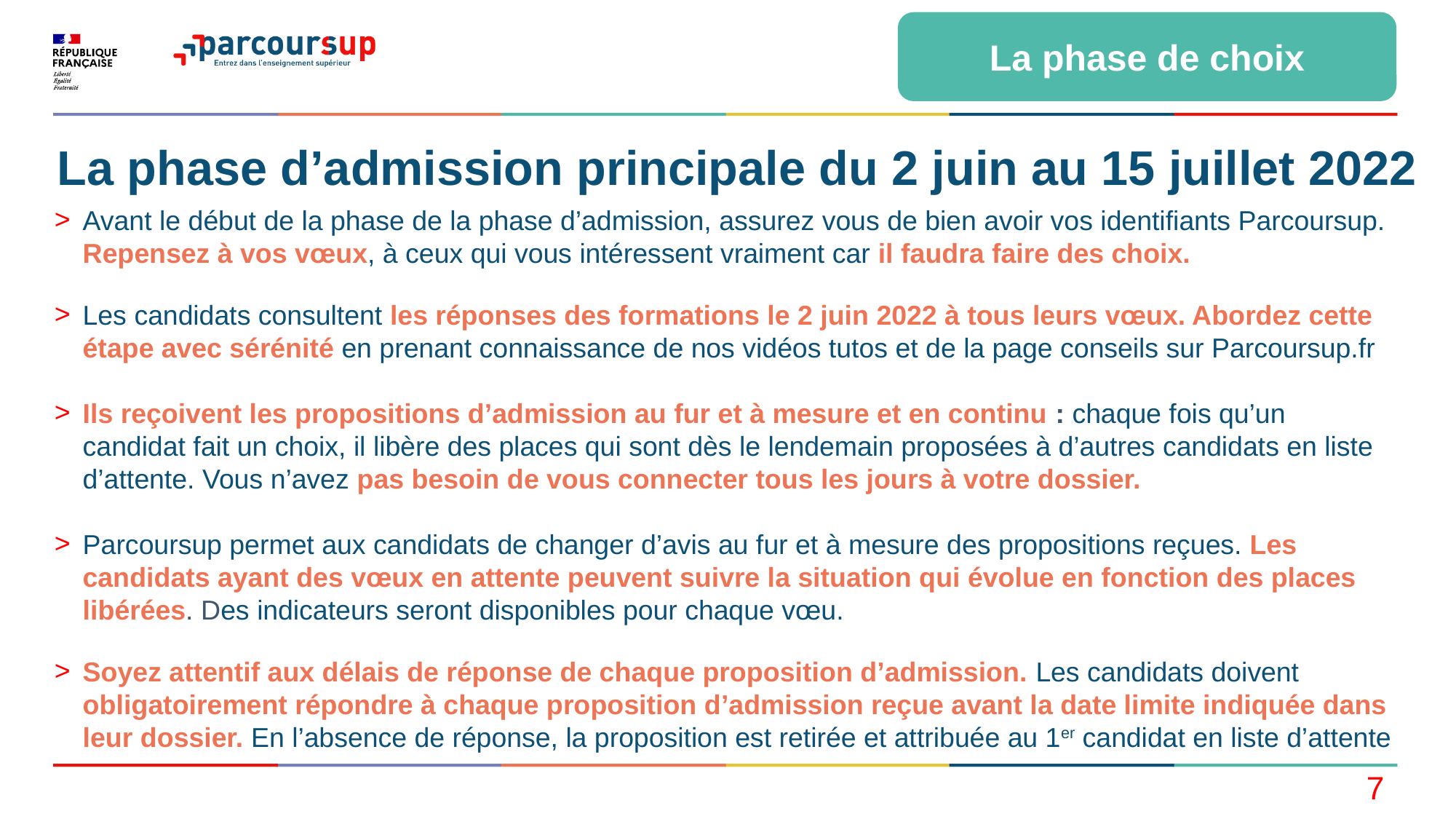

La phase de choix
# La phase d’admission principale du 2 juin au 15 juillet 2022
Avant le début de la phase de la phase d’admission, assurez vous de bien avoir vos identifiants Parcoursup. Repensez à vos vœux, à ceux qui vous intéressent vraiment car il faudra faire des choix.

Les candidats consultent les réponses des formations le 2 juin 2022 à tous leurs vœux. Abordez cette étape avec sérénité en prenant connaissance de nos vidéos tutos et de la page conseils sur Parcoursup.fr

Ils reçoivent les propositions d’admission au fur et à mesure et en continu : chaque fois qu’un candidat fait un choix, il libère des places qui sont dès le lendemain proposées à d’autres candidats en liste d’attente. Vous n’avez pas besoin de vous connecter tous les jours à votre dossier.

Parcoursup permet aux candidats de changer d’avis au fur et à mesure des propositions reçues. Les candidats ayant des vœux en attente peuvent suivre la situation qui évolue en fonction des places libérées. Des indicateurs seront disponibles pour chaque vœu.

Soyez attentif aux délais de réponse de chaque proposition d’admission. Les candidats doivent obligatoirement répondre à chaque proposition d’admission reçue avant la date limite indiquée dans leur dossier. En l’absence de réponse, la proposition est retirée et attribuée au 1er candidat en liste d’attente

7